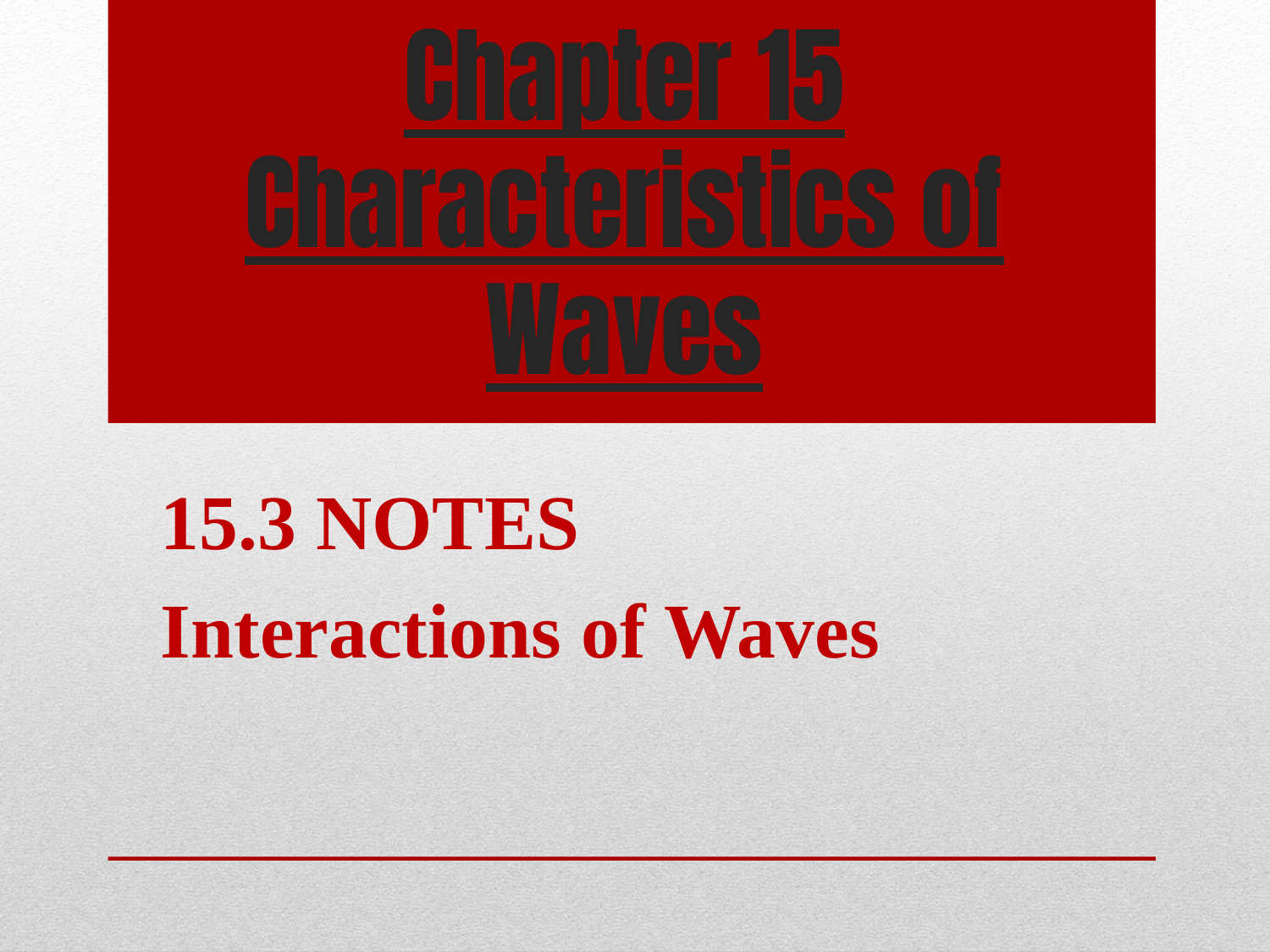

# Chapter 15 Characteristics of Waves
15.3 NOTES
Interactions of Waves